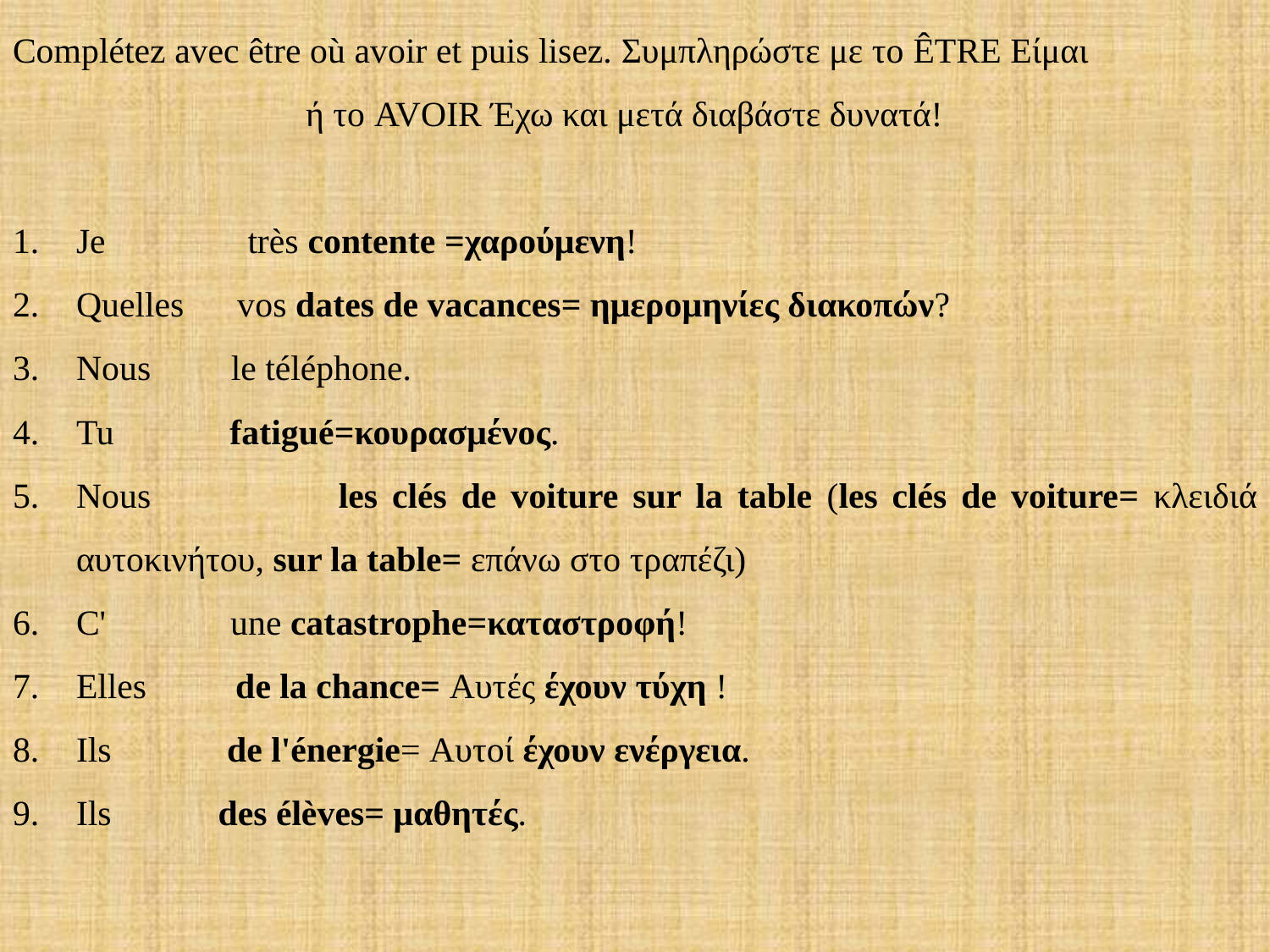

Complétez avec être où avoir et puis lisez. Συμπληρώστε με το ÊTRE Είμαι                                                     ή το AVOIR Έχω και μετά διαβάστε δυνατά!

Je                très contente =χαρούμενη!
Quelles      vos dates de vacances= ημερομηνίες διακοπών?
Nous         le téléphone.
Tu             fatigué=κουρασμένος.
Nous             les clés de voiture sur la table (les clés de voiture= κλειδιά αυτοκινήτου, sur la table= επάνω στο τραπέζι)
C'              une catastrophe=καταστροφή!
Elles          de la chance= Αυτές έχουν τύχη !
Ils             de l'énergie= Αυτοί έχουν ενέργεια.
Ils            des élèves= μαθητές.